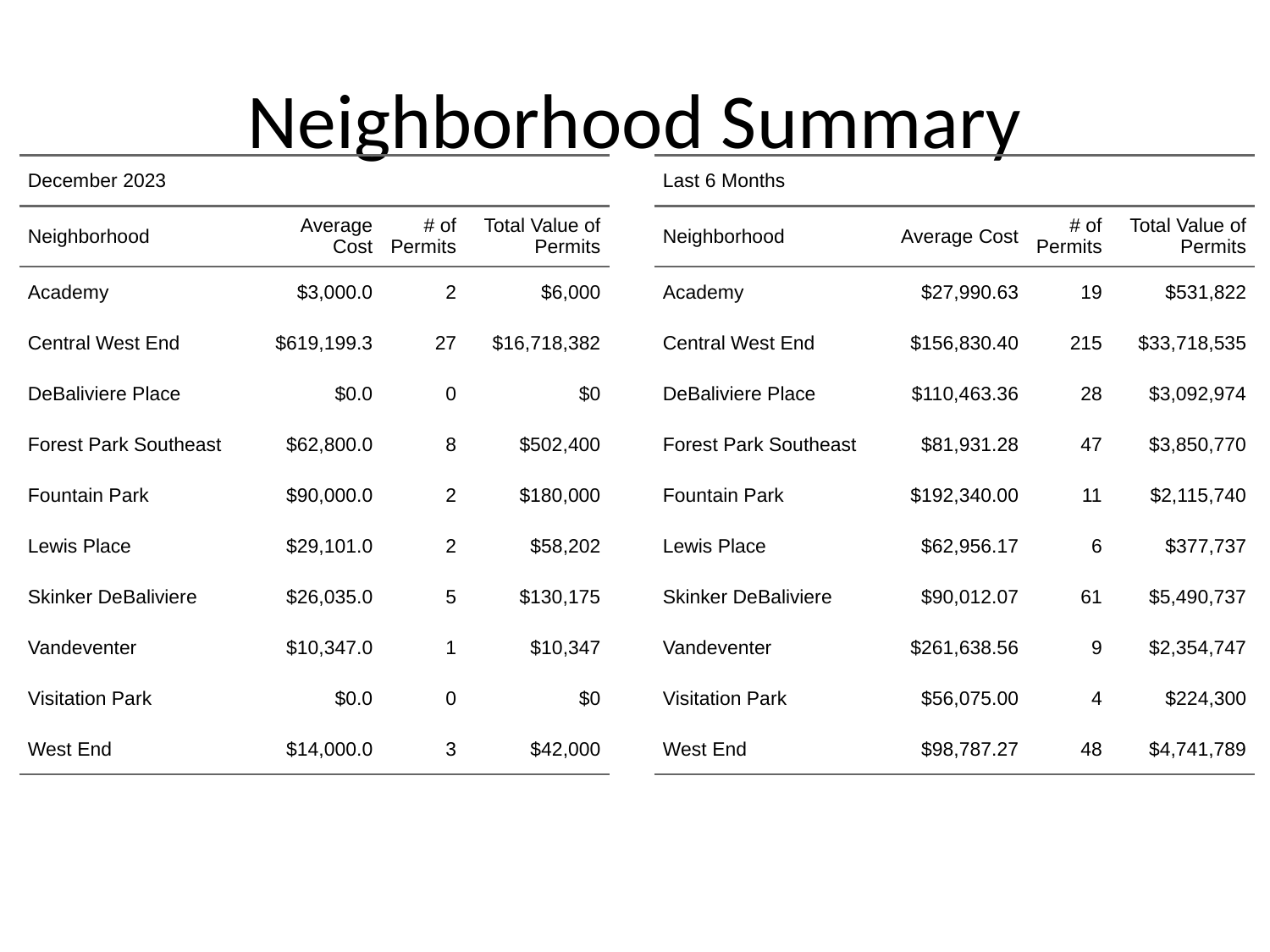

# Neighborhood Summary
| December 2023 | December 2023 | December 2023 | December 2023 |
| --- | --- | --- | --- |
| Neighborhood | Average Cost | # of Permits | Total Value of Permits |
| Academy | $3,000.0 | 2 | $6,000 |
| Central West End | $619,199.3 | 27 | $16,718,382 |
| DeBaliviere Place | $0.0 | 0 | $0 |
| Forest Park Southeast | $62,800.0 | 8 | $502,400 |
| Fountain Park | $90,000.0 | 2 | $180,000 |
| Lewis Place | $29,101.0 | 2 | $58,202 |
| Skinker DeBaliviere | $26,035.0 | 5 | $130,175 |
| Vandeventer | $10,347.0 | 1 | $10,347 |
| Visitation Park | $0.0 | 0 | $0 |
| West End | $14,000.0 | 3 | $42,000 |
| Last 6 Months | Last 6 Months | Last 6 Months | Last 6 Months |
| --- | --- | --- | --- |
| Neighborhood | Average Cost | # of Permits | Total Value of Permits |
| Academy | $27,990.63 | 19 | $531,822 |
| Central West End | $156,830.40 | 215 | $33,718,535 |
| DeBaliviere Place | $110,463.36 | 28 | $3,092,974 |
| Forest Park Southeast | $81,931.28 | 47 | $3,850,770 |
| Fountain Park | $192,340.00 | 11 | $2,115,740 |
| Lewis Place | $62,956.17 | 6 | $377,737 |
| Skinker DeBaliviere | $90,012.07 | 61 | $5,490,737 |
| Vandeventer | $261,638.56 | 9 | $2,354,747 |
| Visitation Park | $56,075.00 | 4 | $224,300 |
| West End | $98,787.27 | 48 | $4,741,789 |